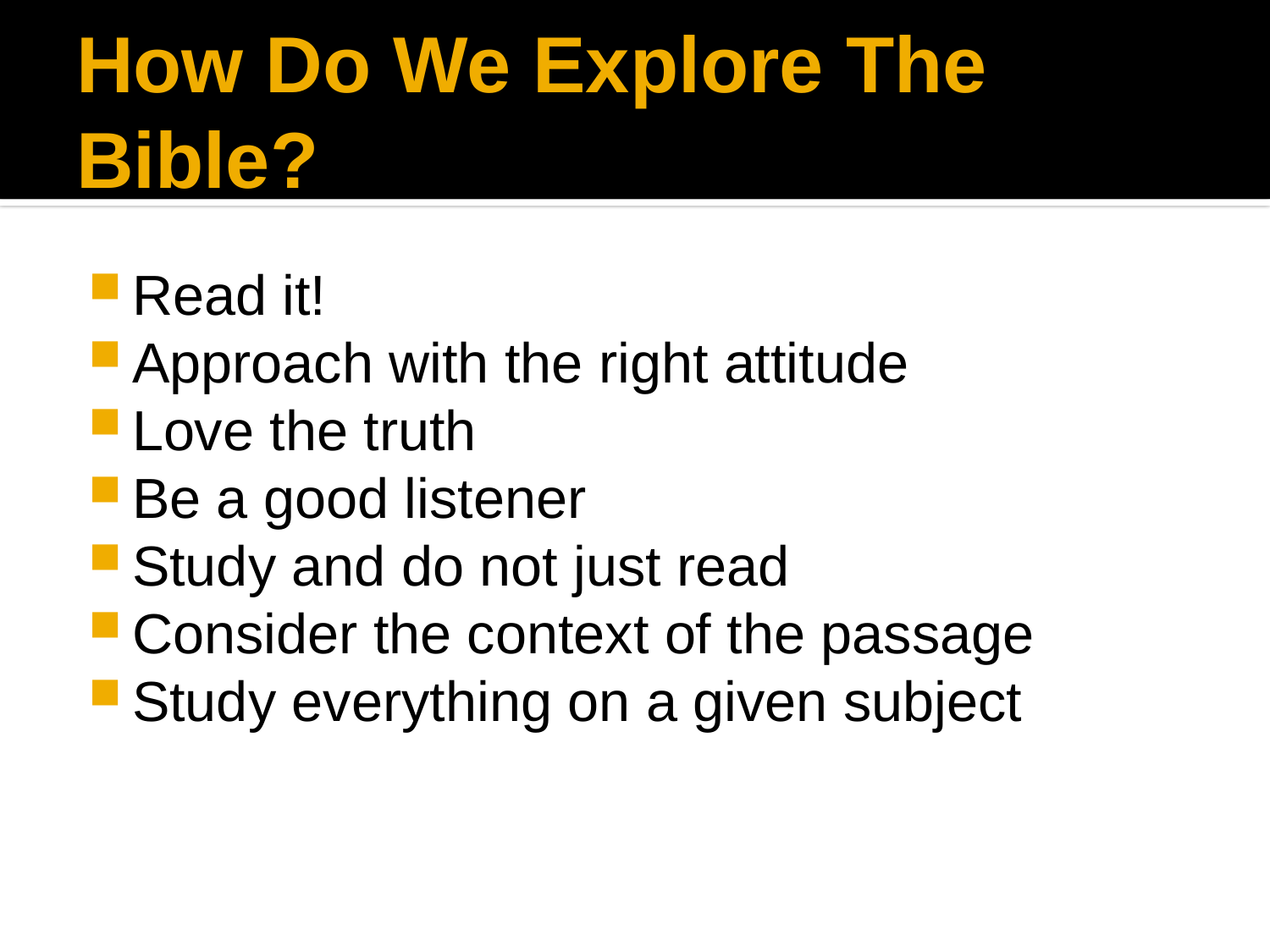

# How Do We Explore The Bible?
Read it!
Approach with the right attitude
Love the truth
Be a good listener
Study and do not just read
Consider the context of the passage
Study everything on a given subject